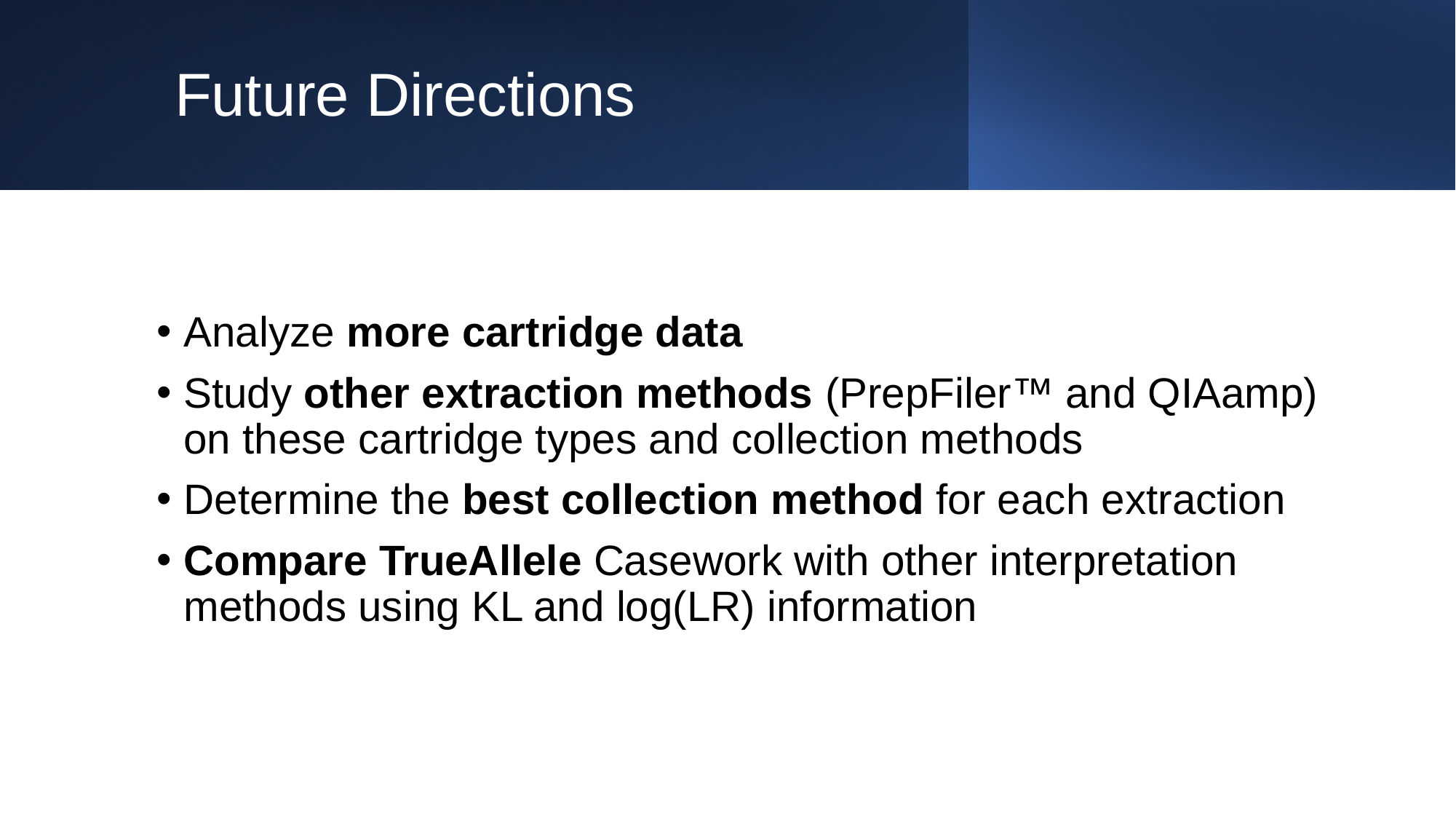

# Future Directions
Analyze more cartridge data
Study other extraction methods (PrepFiler™ and QIAamp) on these cartridge types and collection methods
Determine the best collection method for each extraction
Compare TrueAllele Casework with other interpretation methods using KL and log(LR) information